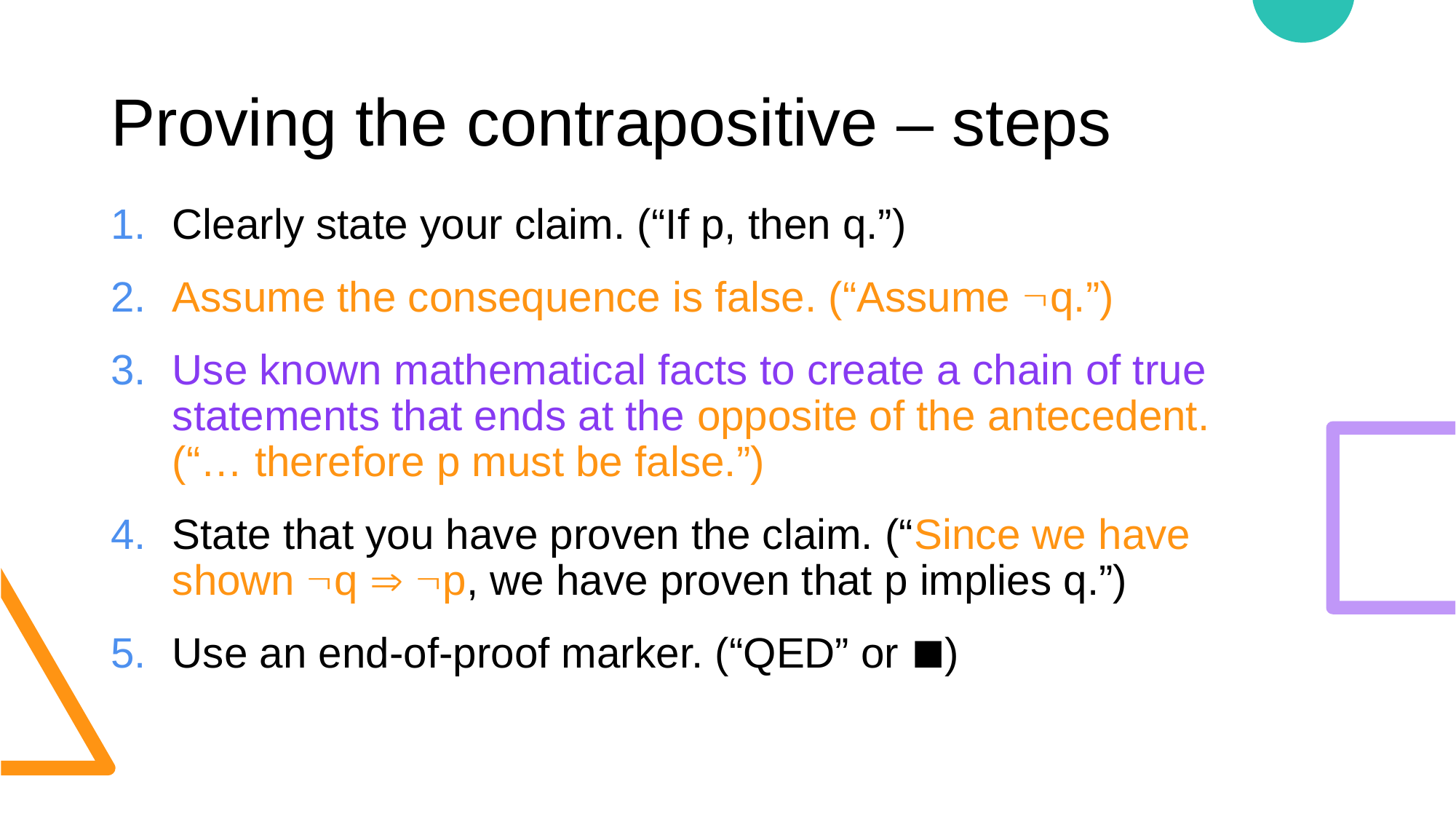

# Proving the contrapositive – steps
Clearly state your claim. (“If p, then q.”)
Assume the consequence is false. (“Assume ¬q.”)
Use known mathematical facts to create a chain of true statements that ends at the opposite of the antecedent. (“… therefore p must be false.”)
State that you have proven the claim. (“Since we have shown ¬q ⇒ ¬p, we have proven that p implies q.”)
Use an end-of-proof marker. (“QED” or ∎)